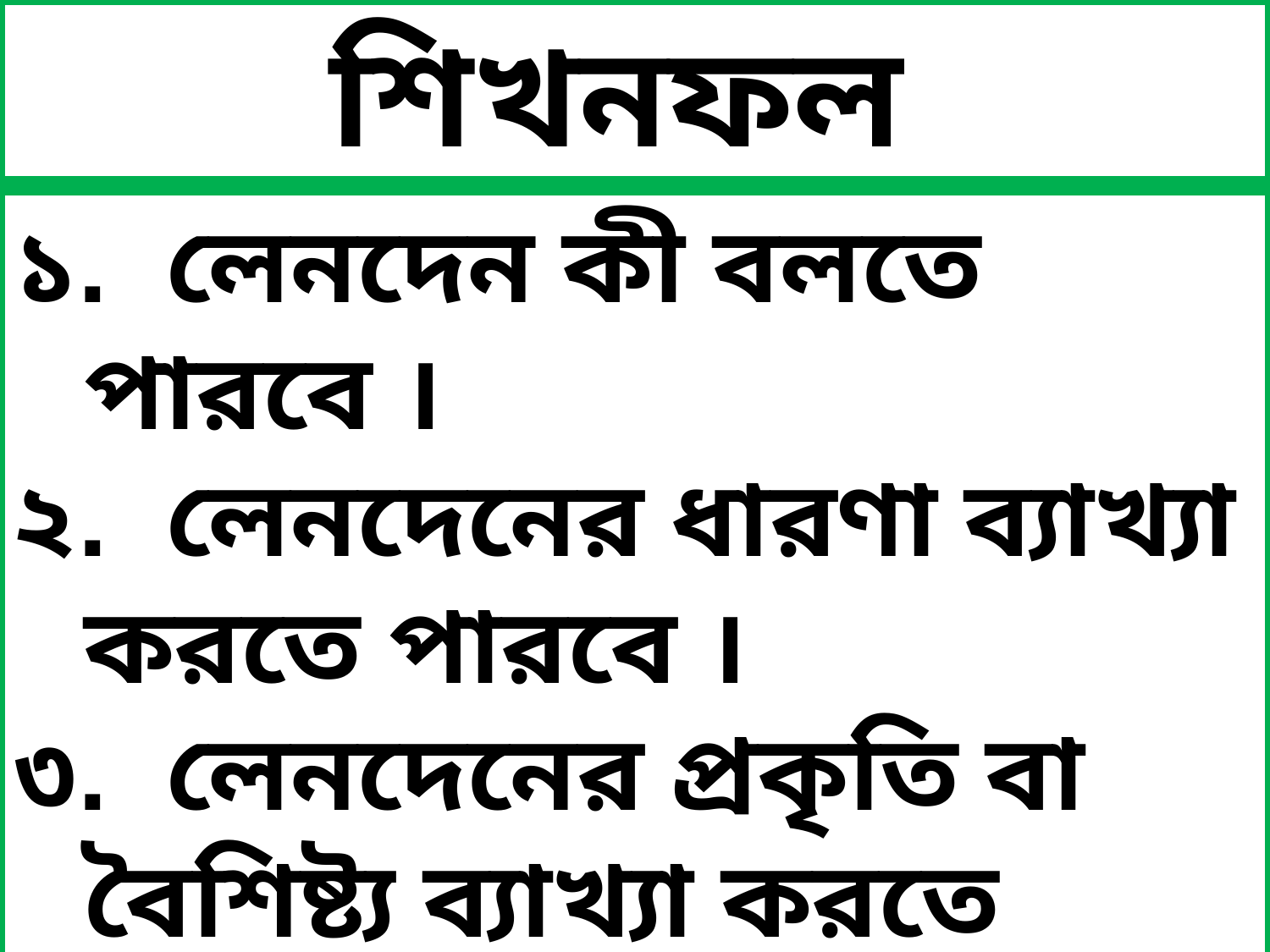

শিখনফল
১.  লেনদেন কী বলতে পারবে ।
২.  লেনদেনের ধারণা ব্যাখ্যা করতে পারবে ।
৩.  লেনদেনের প্রকৃতি বা বৈশিষ্ট্য ব্যাখ্যা করতে পারবে ।
৪.  লেনদেন চিহ্নিত করতে পারবে ।